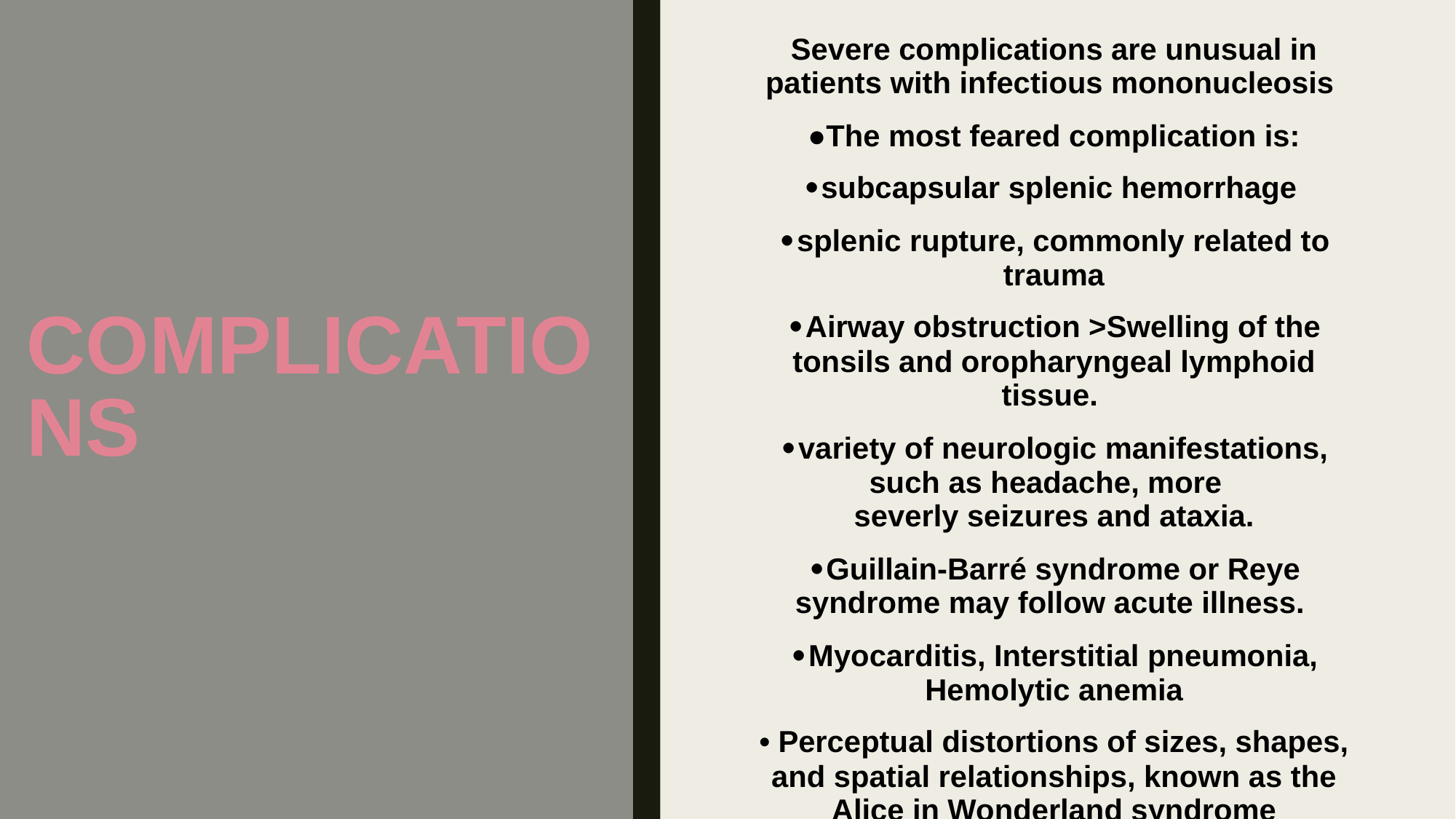

Severe complications are unusual in patients with infectious mononucleosis
●The most feared complication is:
•subcapsular splenic hemorrhage
•splenic rupture, commonly related to trauma
•Airway obstruction >Swelling of the tonsils and oropharyngeal lymphoid tissue.
•variety of neurologic manifestations, such as headache, more    severly seizures and ataxia.
•Guillain-Barré syndrome or Reye syndrome may follow acute illness.
•Myocarditis, Interstitial pneumonia, Hemolytic anemia
• Perceptual distortions of sizes, shapes, and spatial relationships, known as the Alice in Wonderland syndrome (metamorphopsia), may be a presenting symptom.

# COMPLICATIONS